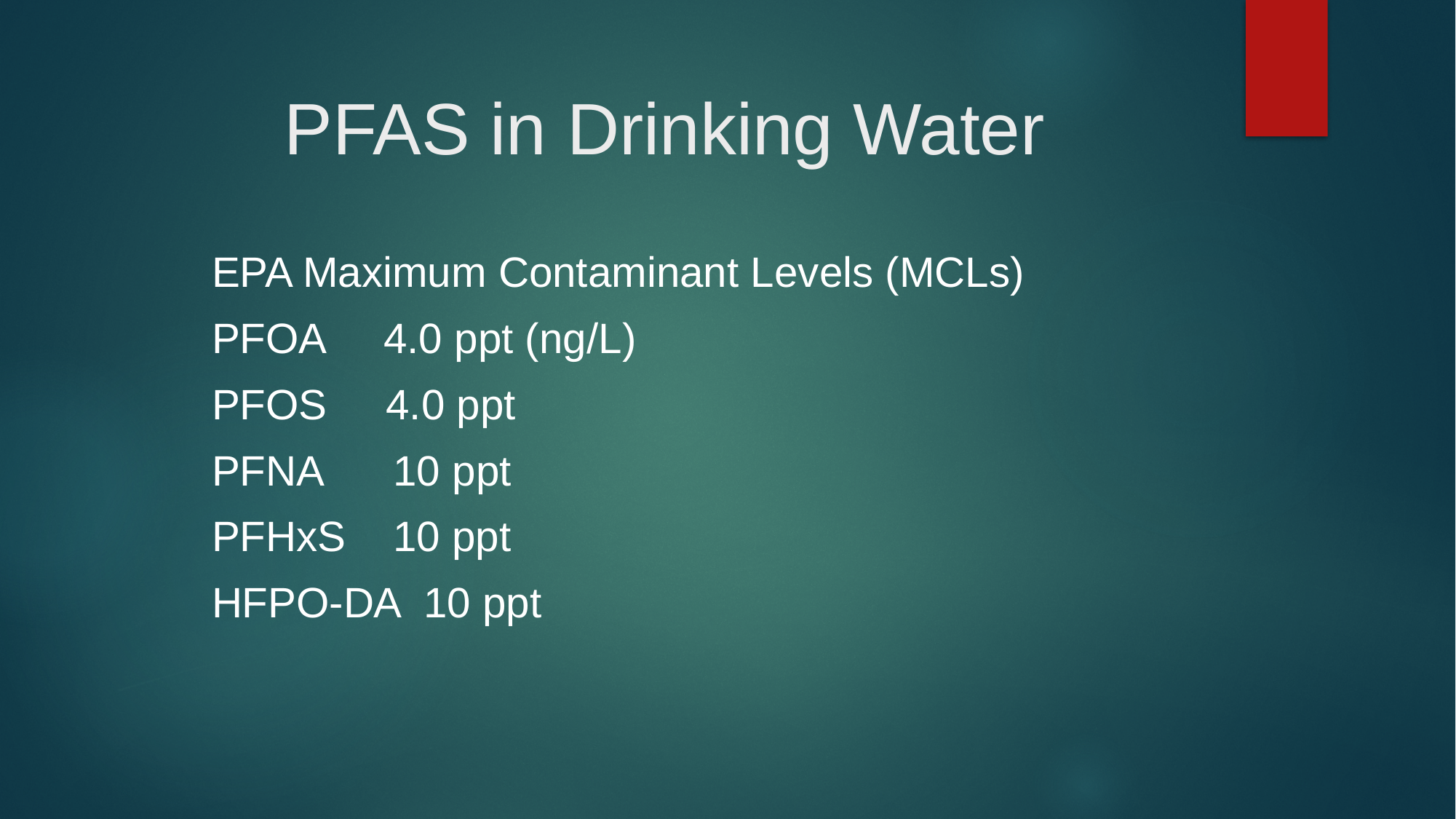

# PFAS in Drinking Water
EPA Maximum Contaminant Levels (MCLs)
PFOA     4.0 ppt (ng/L)
PFOS     4.0 ppt
PFNA      10 ppt
PFHxS    10 ppt
HFPO-DA  10 ppt